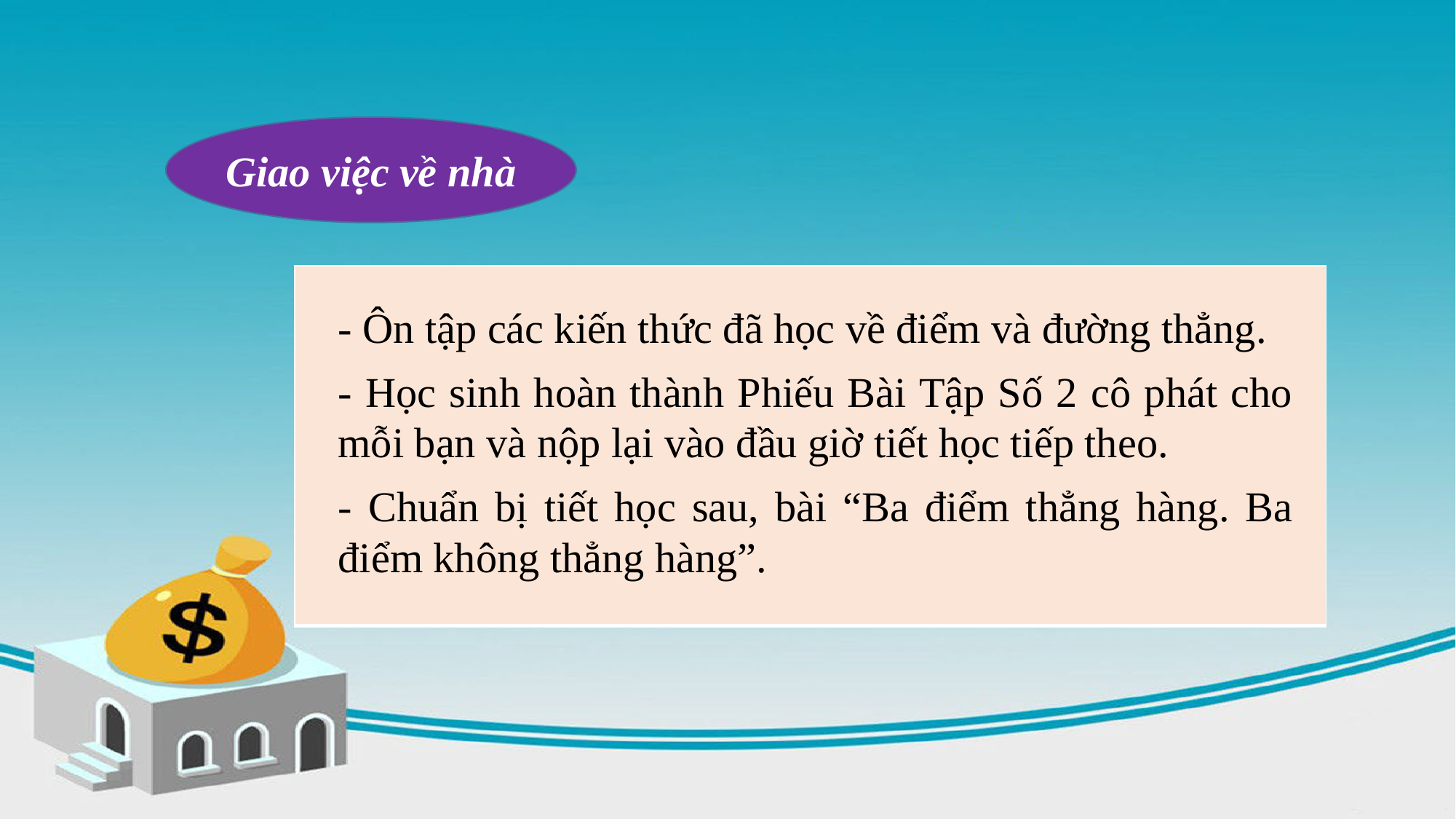

Giao việc về nhà

- Ôn tập các kiến thức đã học về điểm và đường thẳng.

- Học sinh hoàn thành Phiếu Bài Tập Số 2 cô phát cho mỗi bạn và nộp lại vào đầu giờ tiết học tiếp theo.

- Chuẩn bị tiết học sau, bài “Ba điểm thẳng hàng. Ba điểm không thẳng hàng”.
|  |
| --- |